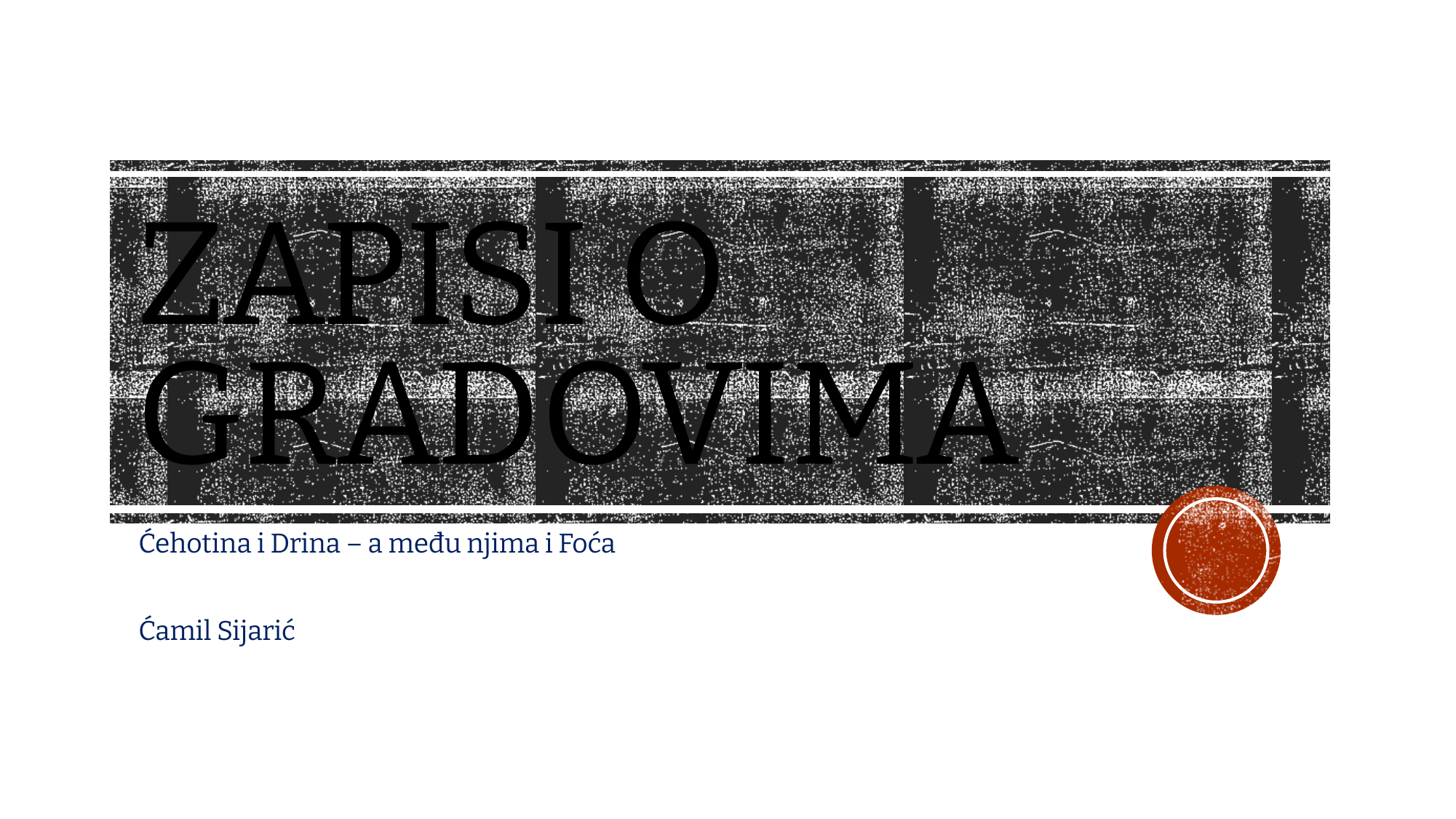

# Zapisi o gradovima
Ćehotina i Drina – a među njima i Foća

Ćamil Sijarić